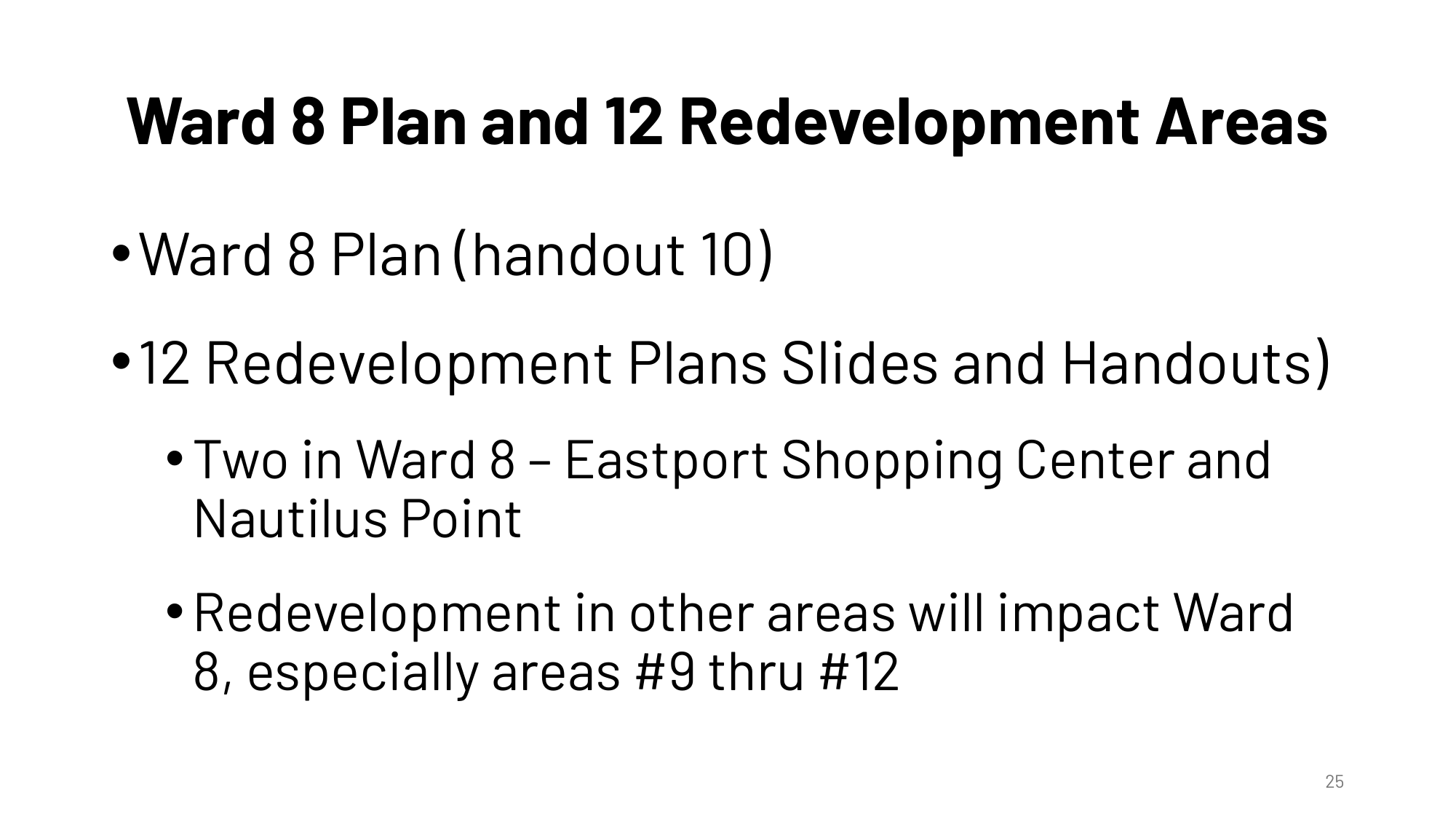

# Ward 8 Plan and 12 Redevelopment Areas
Ward 8 Plan (handout 10)
12 Redevelopment Plans Slides and Handouts)
Two in Ward 8 – Eastport Shopping Center and Nautilus Point
Redevelopment in other areas will impact Ward 8, especially areas #9 thru #12
25